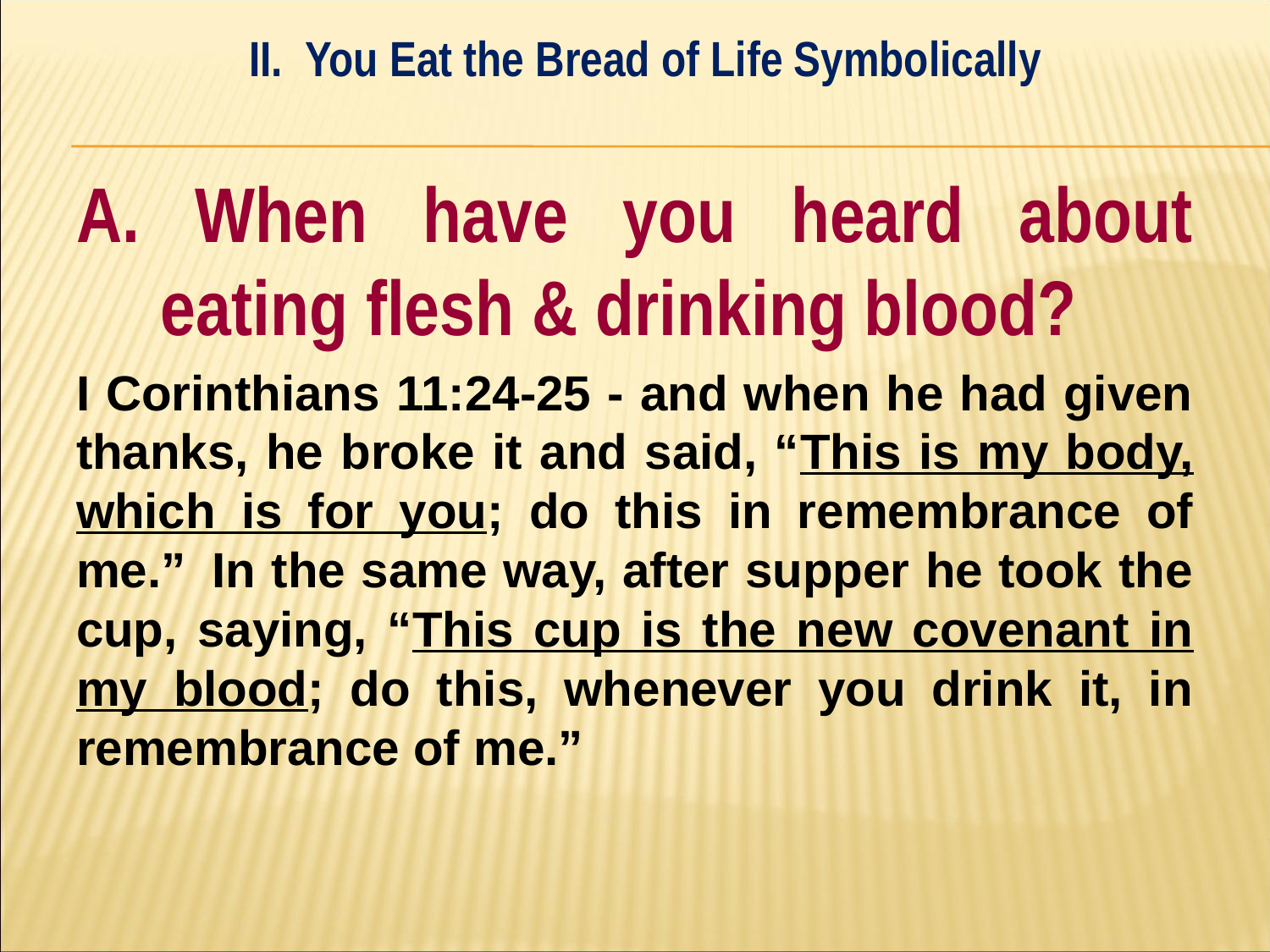

II.  You Eat the Bread of Life Symbolically
#
A. When have you heard about eating flesh & drinking blood?
I Corinthians 11:24-25 - and when he had given thanks, he broke it and said, “This is my body, which is for you; do this in remembrance of me.”  ﻿In the same way, after supper he took the cup, saying, “This cup is the new covenant in my blood; do this, whenever you drink it, in remembrance of me.”